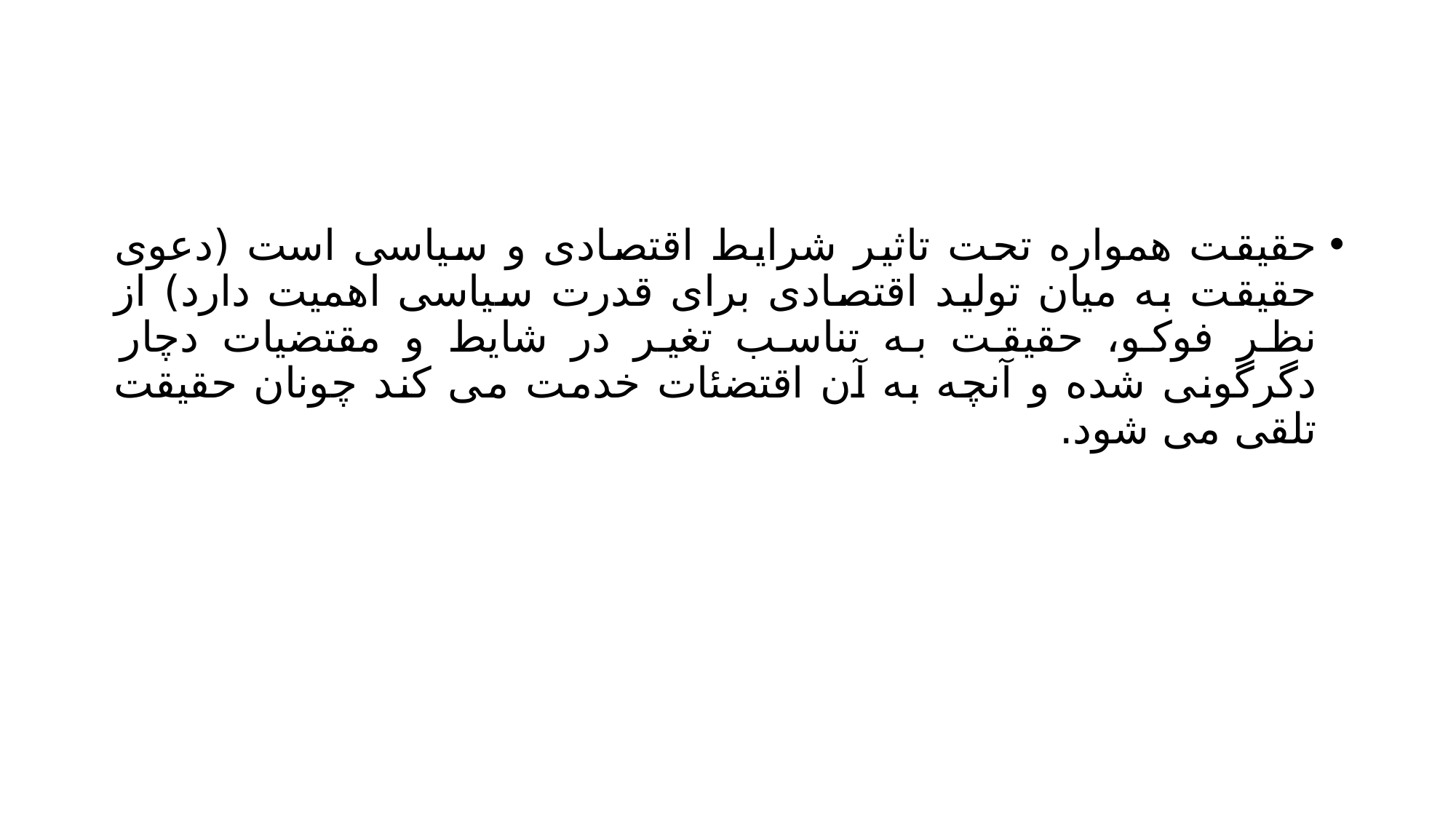

#
حقیقت همواره تحت تاثیر شرایط اقتصادی و سیاسی است (دعوی حقیقت به میان تولید اقتصادی برای قدرت سیاسی اهمیت دارد) از نظر فوکو، حقیقت به تناسب تغیر در شایط و مقتضیات دچار دگرگونی شده و آنچه به آن اقتضئات خدمت می کند چونان حقیقت تلقی می شود.